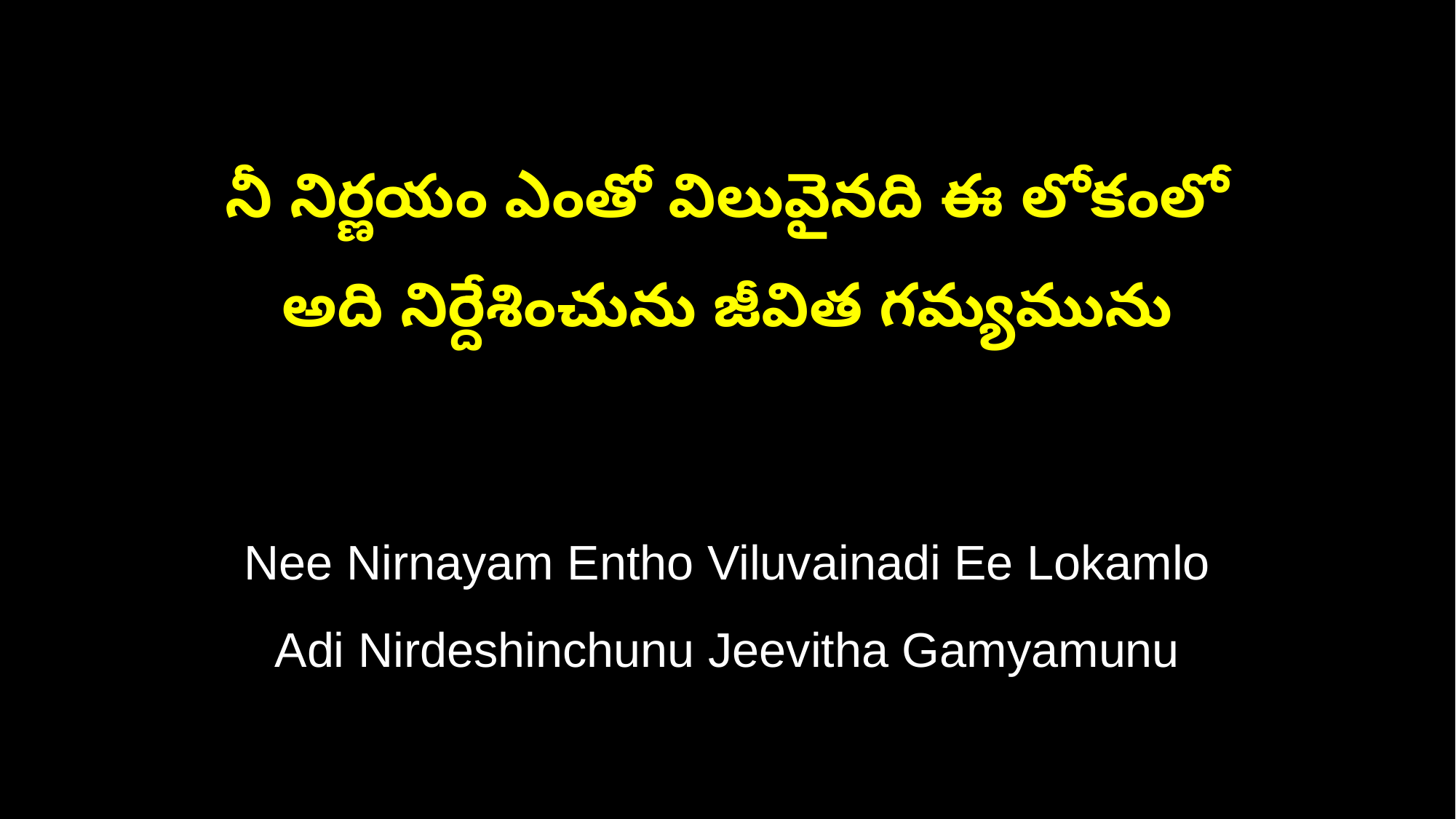

నీ నిర్ణయం ఎంతో విలువైనది ఈ లోకంలో
అది నిర్దేశించును జీవిత గమ్యమును
Nee Nirnayam Entho Viluvainadi Ee Lokamlo
Adi Nirdeshinchunu Jeevitha Gamyamunu